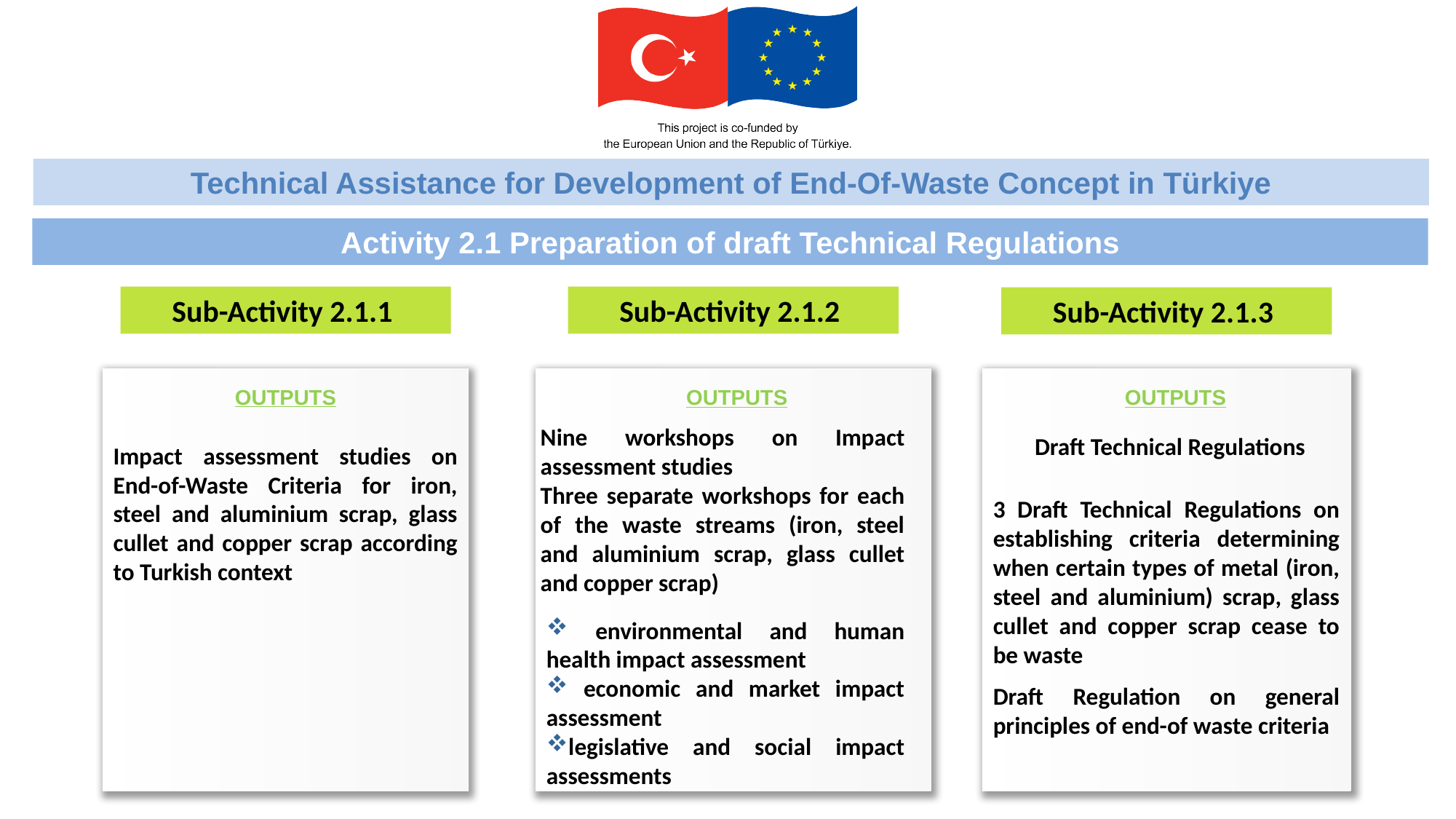

Technical Assistance for Development of End-Of-Waste Concept in Türkiye
Activity 2.1 Preparation of draft Technical Regulations
Sub-Activity 2.1.1
Sub-Activity 2.1.2
Sub-Activity 2.1.3

outputs
outputs
outputs
Nine workshops on Impact assessment studies
Three separate workshops for each of the waste streams (iron, steel and aluminium scrap, glass cullet and copper scrap)
Draft Technical Regulations
Impact assessment studies on End-of-Waste Criteria for iron, steel and aluminium scrap, glass cullet and copper scrap according to Turkish context
3 Draft Technical Regulations on establishing criteria determining when certain types of metal (iron, steel and aluminium) scrap, glass cullet and copper scrap cease to be waste
 environmental and human health impact assessment
 economic and market impact assessment
legislative and social impact assessments
Draft Regulation on general principles of end-of waste criteria